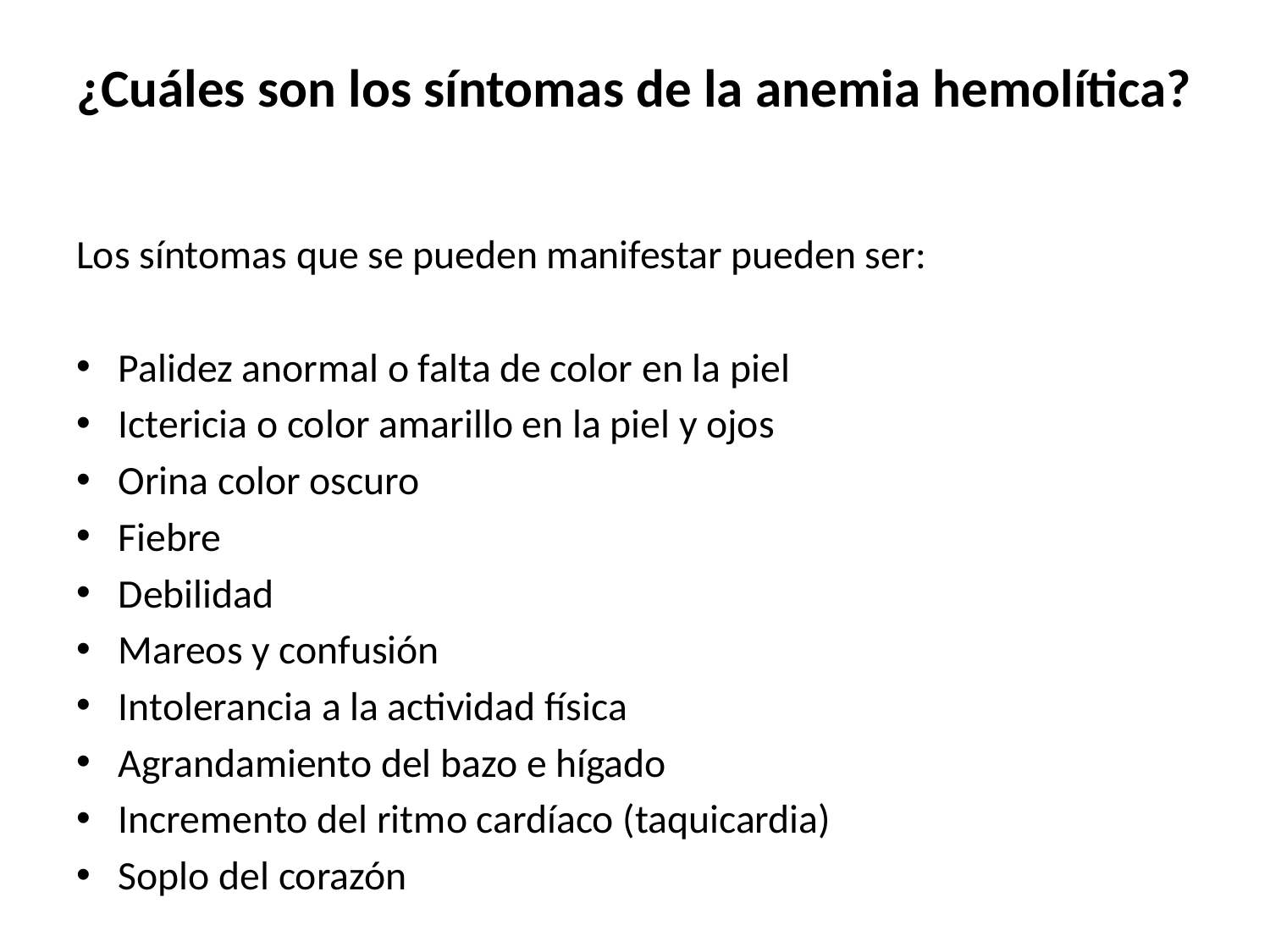

# ¿Cuáles son los síntomas de la anemia hemolítica?
Los síntomas que se pueden manifestar pueden ser:

Palidez anormal o falta de color en la piel
Ictericia o color amarillo en la piel y ojos
Orina color oscuro
Fiebre
Debilidad
Mareos y confusión
Intolerancia a la actividad física
Agrandamiento del bazo e hígado
Incremento del ritmo cardíaco (taquicardia)
Soplo del corazón